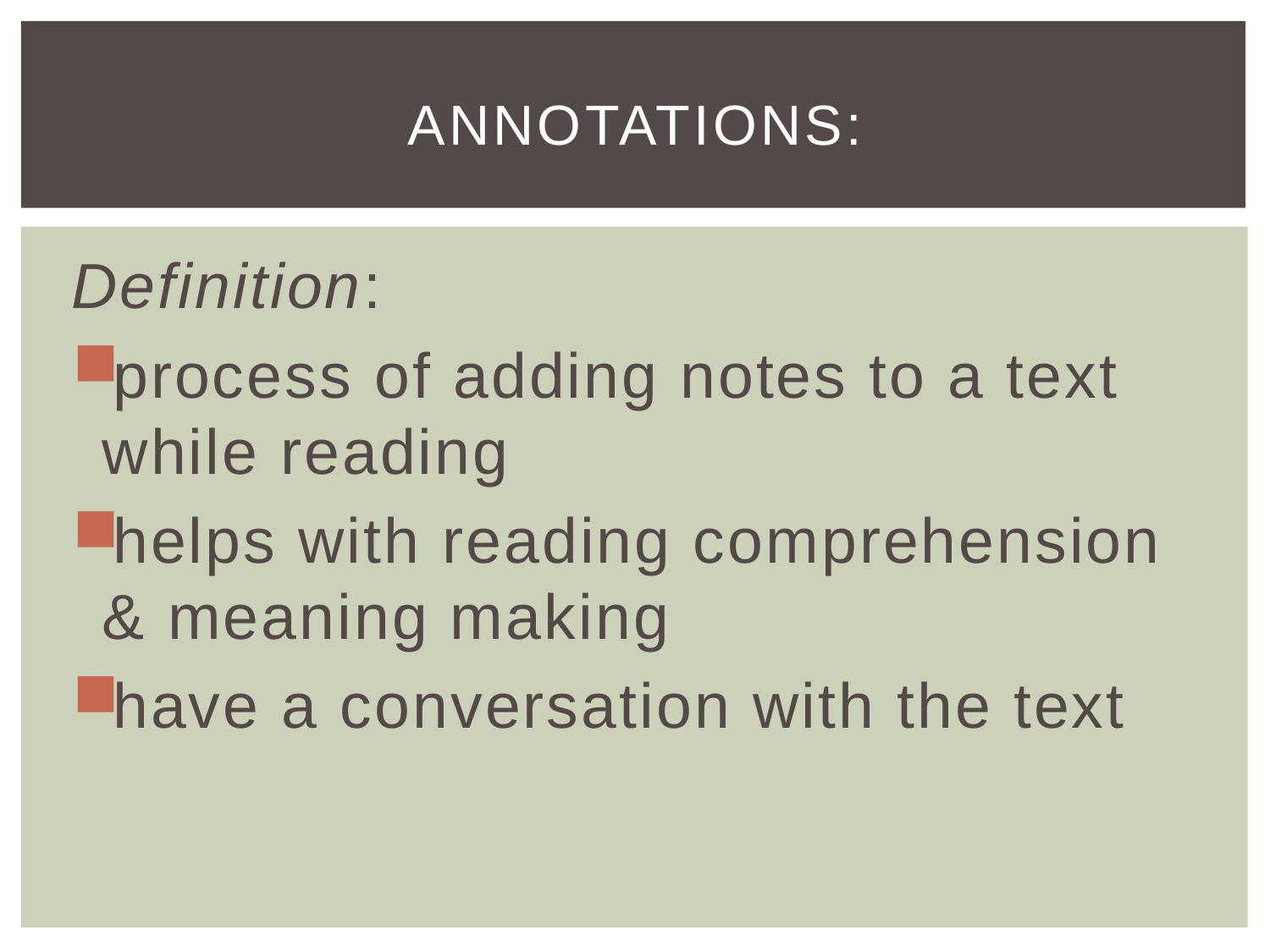

# Annotations:
Definition:
process of adding notes to a text while reading
helps with reading comprehension & meaning making
have a conversation with the text